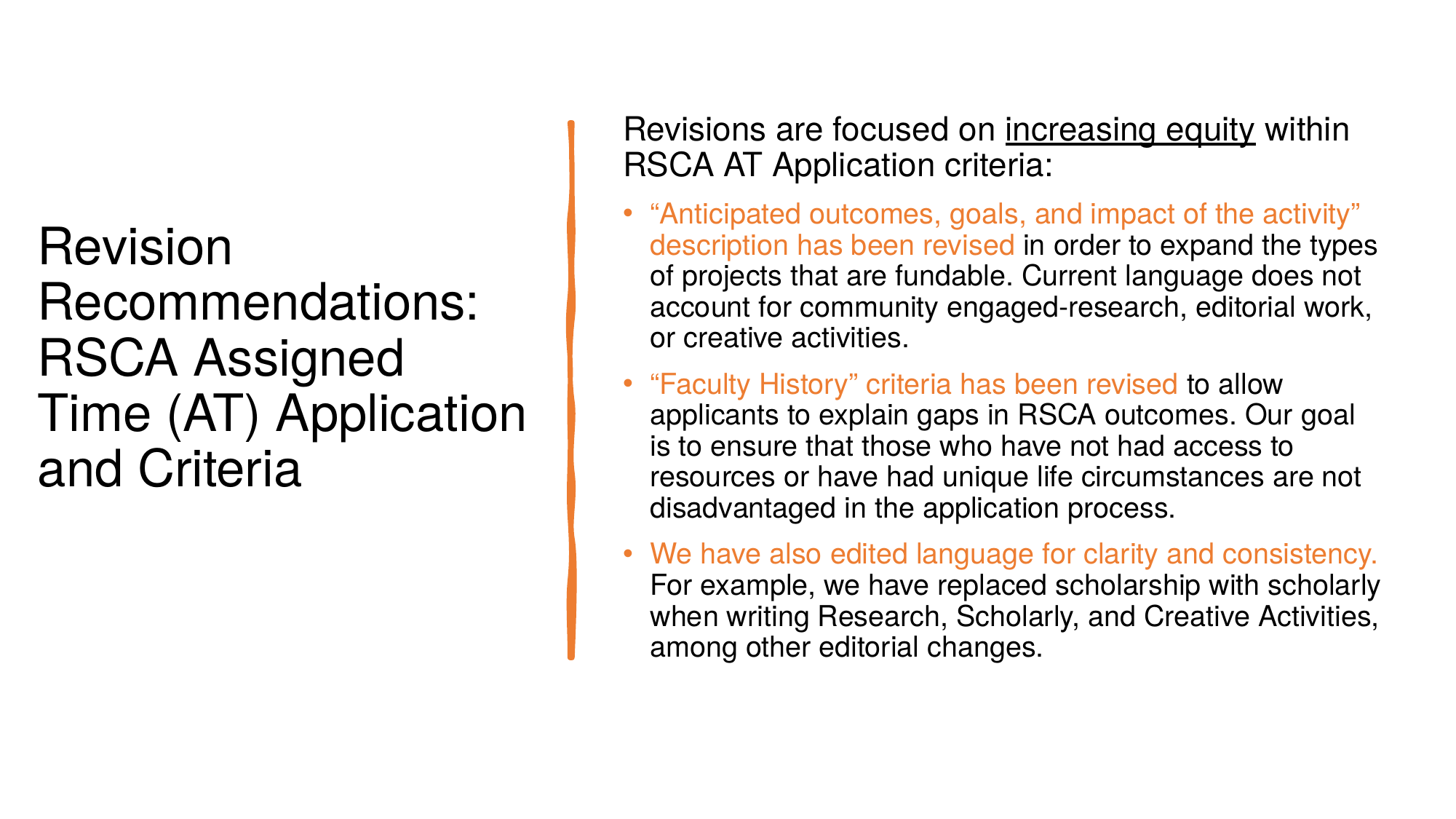

# Revision Recommendations: RSCA Assigned Time (AT) Application and Criteria
Revisions are focused on increasing equity within RSCA AT Application criteria:
“Anticipated outcomes, goals, and impact of the activity” description has been revised in order to expand the types of projects that are fundable. Current language does not account for community engaged-research, editorial work, or creative activities.
“Faculty History” criteria has been revised to allow applicants to explain gaps in RSCA outcomes. Our goal is to ensure that those who have not had access to resources or have had unique life circumstances are not disadvantaged in the application process.
We have also edited language for clarity and consistency. For example, we have replaced scholarship with scholarly when writing Research, Scholarly, and Creative Activities, among other editorial changes.